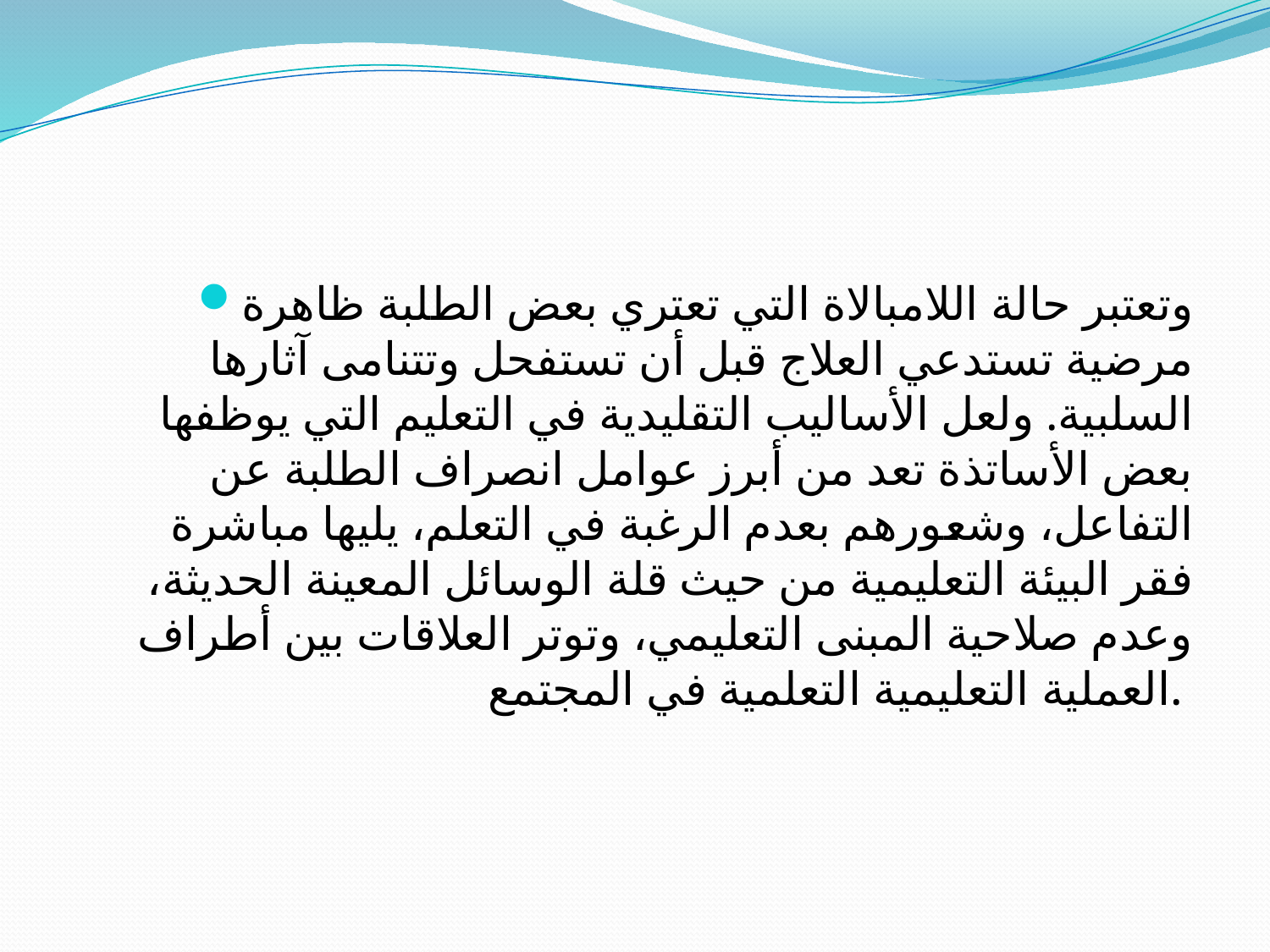

#
وتعتبر حالة اللامبالاة التي تعتري بعض الطلبة ظاهرة مرضية تستدعي العلاج قبل أن تستفحل وتتنامى آثارها السلبية. ولعل الأساليب التقليدية في التعليم التي يوظفها بعض الأساتذة تعد من أبرز عوامل انصراف الطلبة عن التفاعل، وشعورهم بعدم الرغبة في التعلم، يليها مباشرة فقر البيئة التعليمية من حيث قلة الوسائل المعينة الحديثة، وعدم صلاحية المبنى التعليمي، وتوتر العلاقات بين أطراف العملية التعليمية التعلمية في المجتمع.